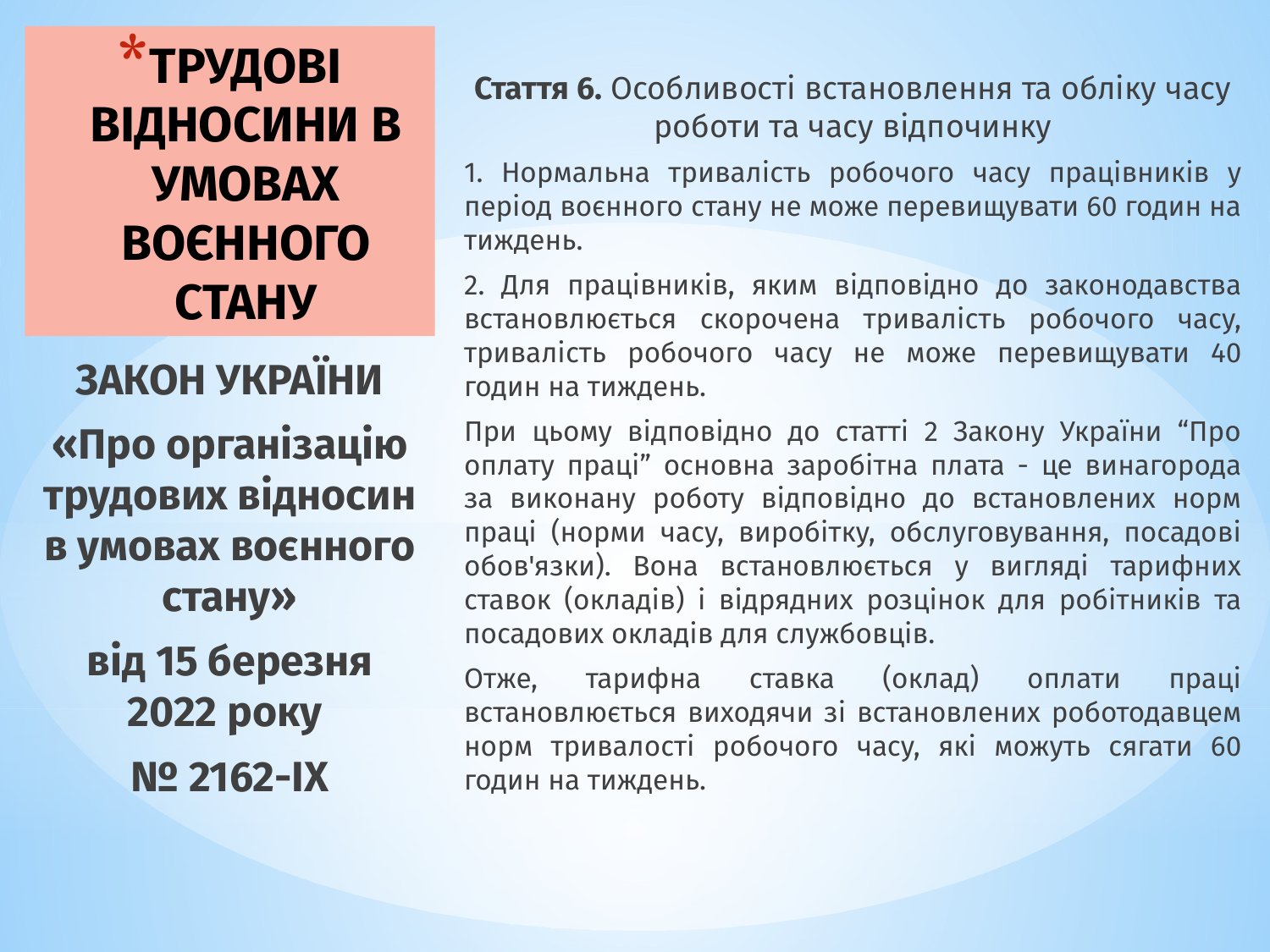

Стаття 6. Особливості встановлення та обліку часу роботи та часу відпочинку
1. Нормальна тривалість робочого часу працівників у період воєнного стану не може перевищувати 60 годин на тиждень.
2. Для працівників, яким відповідно до законодавства встановлюється скорочена тривалість робочого часу, тривалість робочого часу не може перевищувати 40 годин на тиждень.
При цьому відповідно до статті 2 Закону України “Про оплату праці” основна заробітна плата - це винагорода за виконану роботу відповідно до встановлених норм праці (норми часу, виробітку, обслуговування, посадові обов'язки). Вона встановлюється у вигляді тарифних ставок (окладів) і відрядних розцінок для робітників та посадових окладів для службовців.
Отже, тарифна ставка (оклад) оплати праці встановлюється виходячи зі встановлених роботодавцем норм тривалості робочого часу, які можуть сягати 60 годин на тиждень.

# ТРУДОВІ ВІДНОСИНИ В УМОВАХ ВОЄННОГО СТАНУ
ЗАКОН УКРАЇНИ
«Про організацію трудових відносин в умовах воєнного стану»
від 15 березня 2022 року
№ 2162-IX